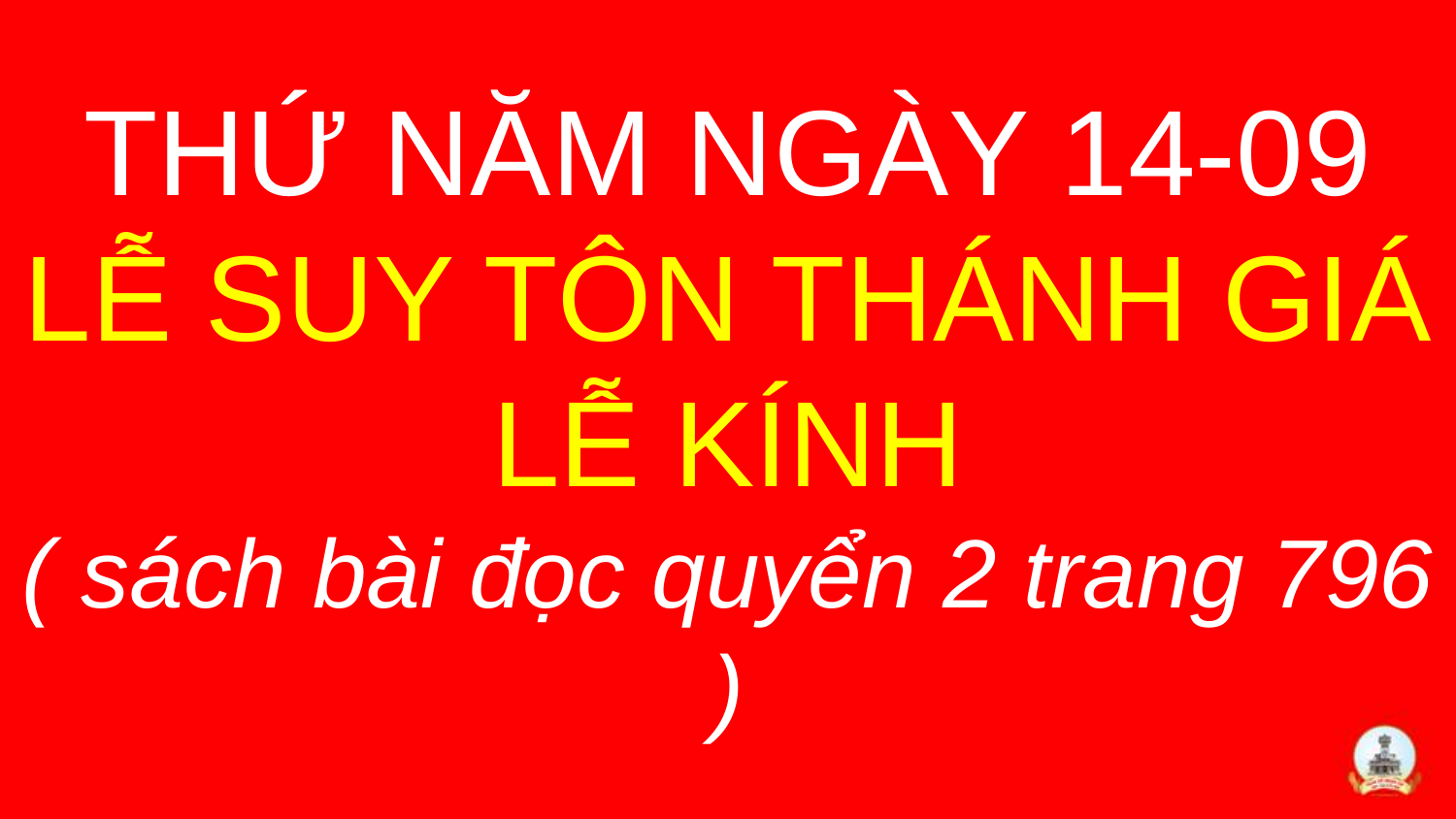

# THỨ NĂM NGÀY 14-09 LỄ SUY TÔN THÁNH GIÁ LỄ KÍNH ( sách bài đọc quyển 2 trang 796 )